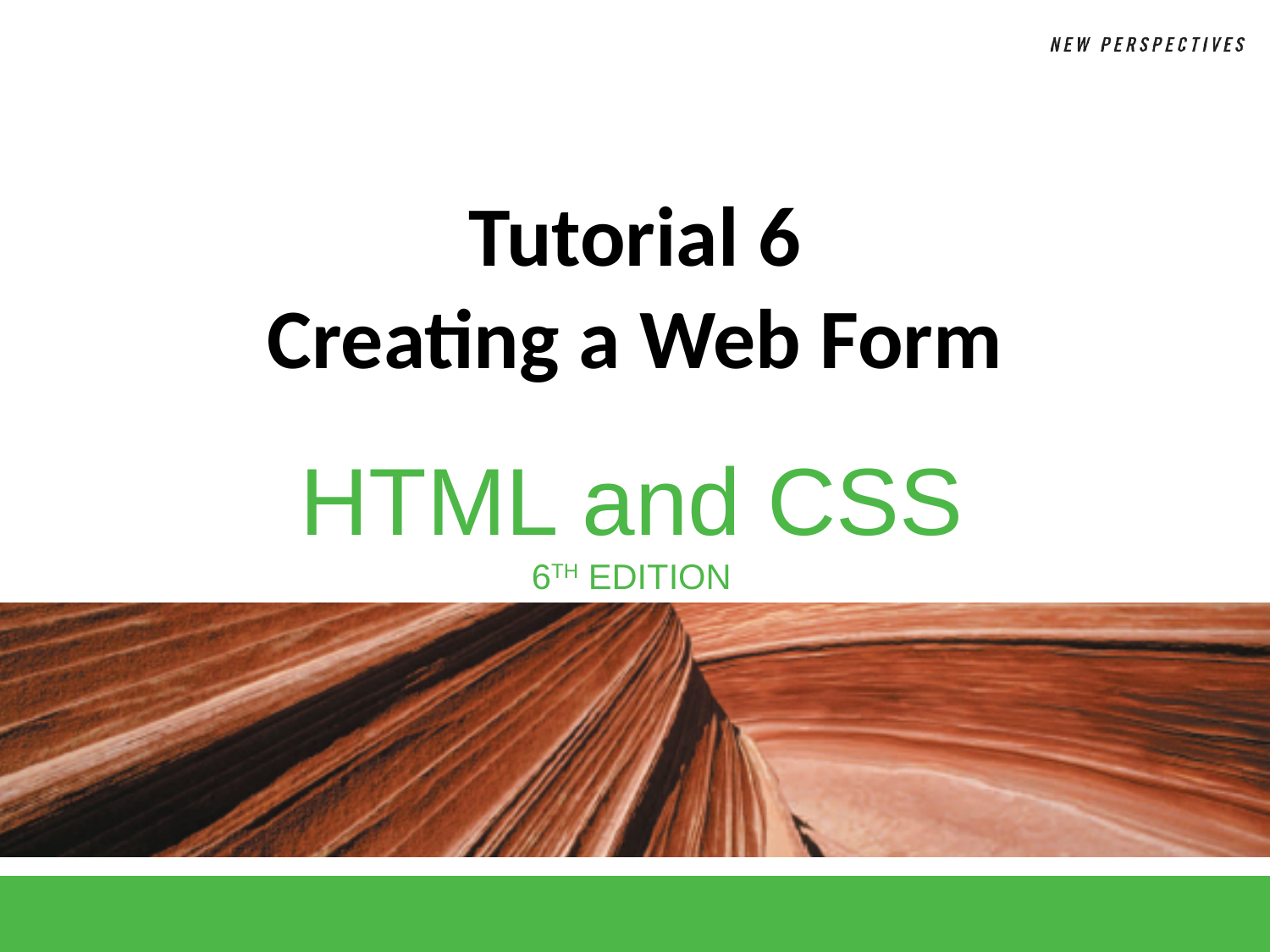

# Tutorial 6 Creating a Web Form